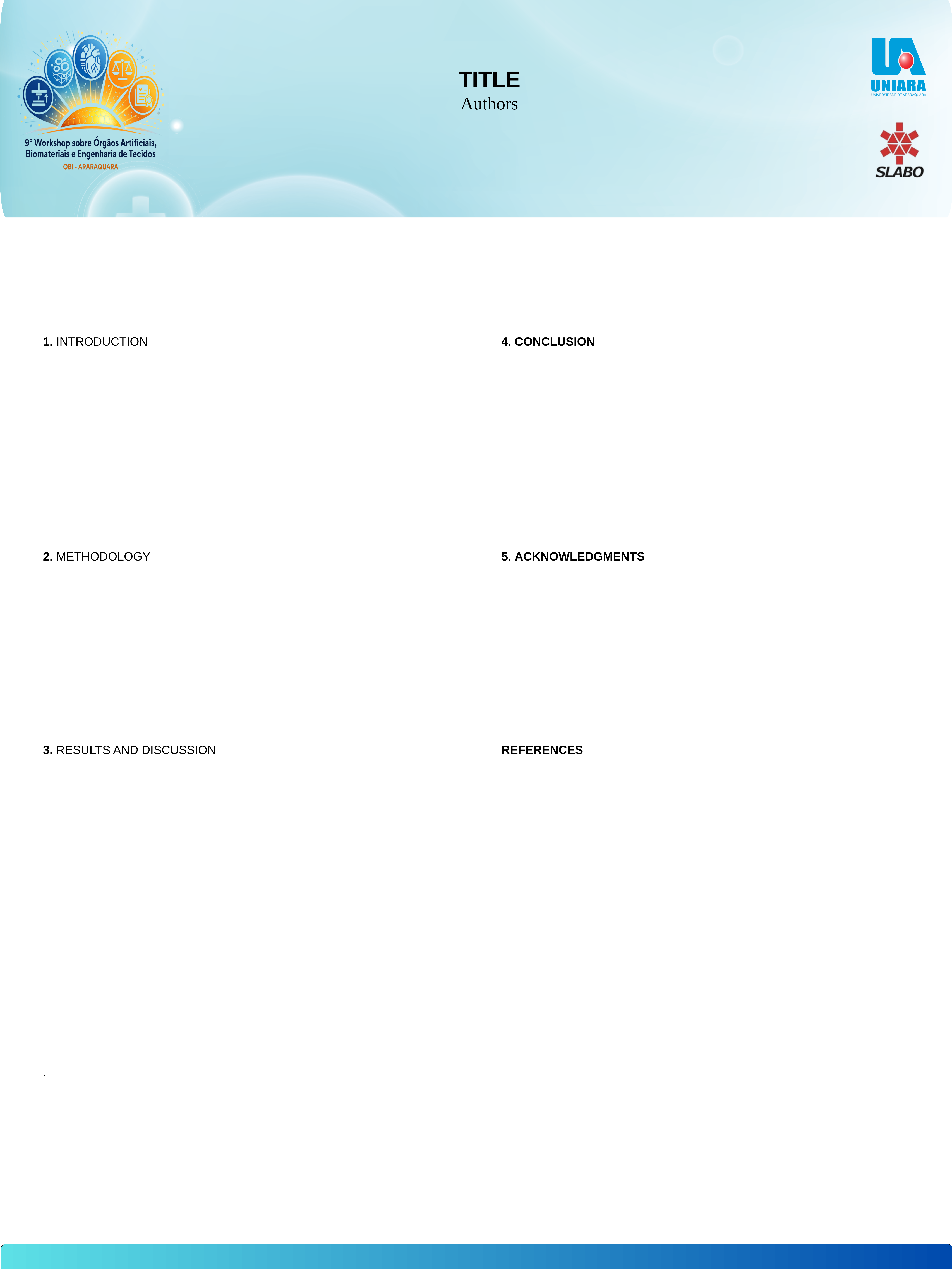

TITLE
Authors

1. INTRODUCTION

2. METHODOLOGY

3. RESULTS AND DISCUSSION

.
4. CONCLUSION

5. ACKNOWLEDGMENTS

REFERENCES